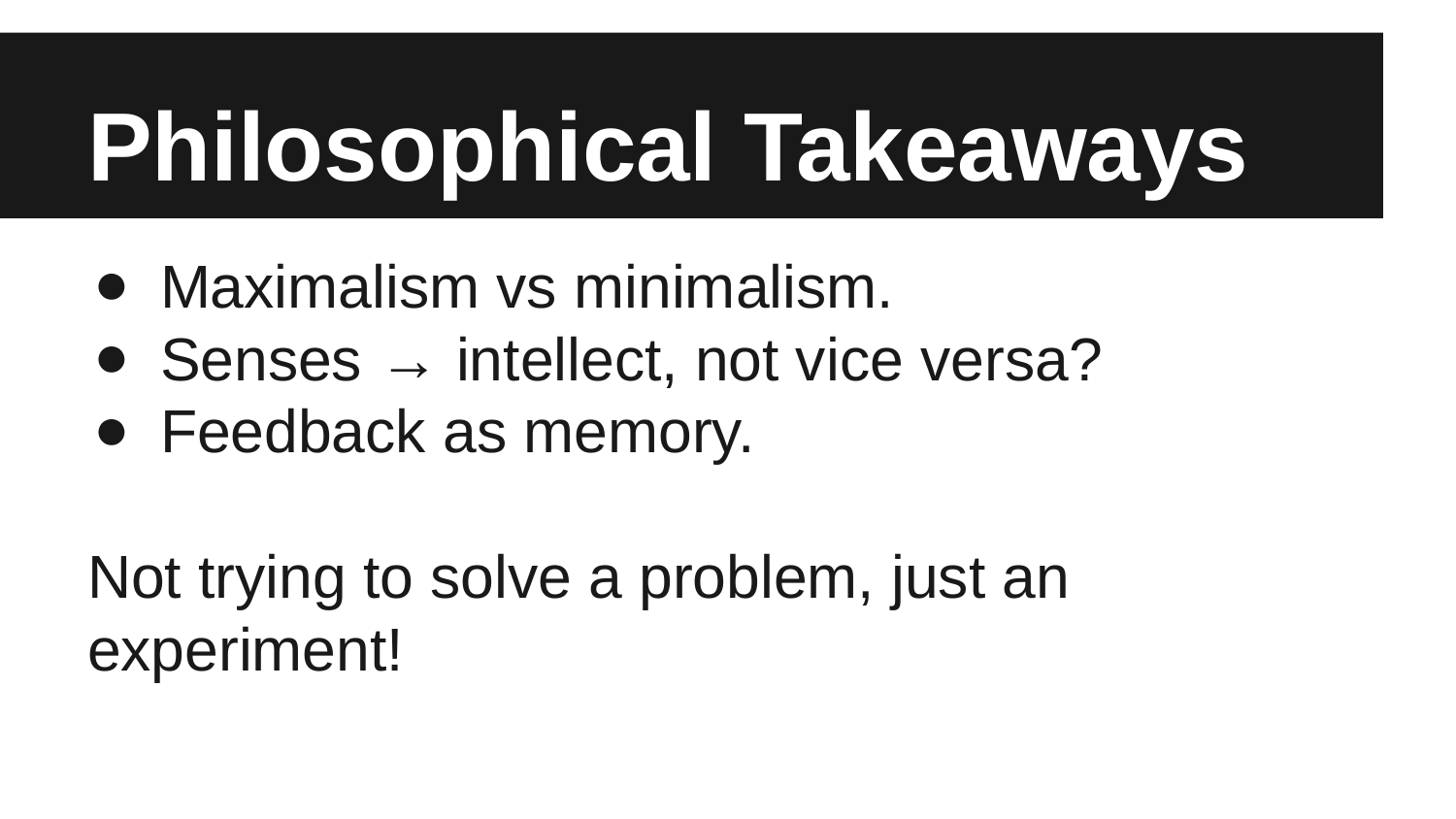

# Philosophical Takeaways
Maximalism vs minimalism.
Senses → intellect, not vice versa?
Feedback as memory.

Not trying to solve a problem, just an experiment!